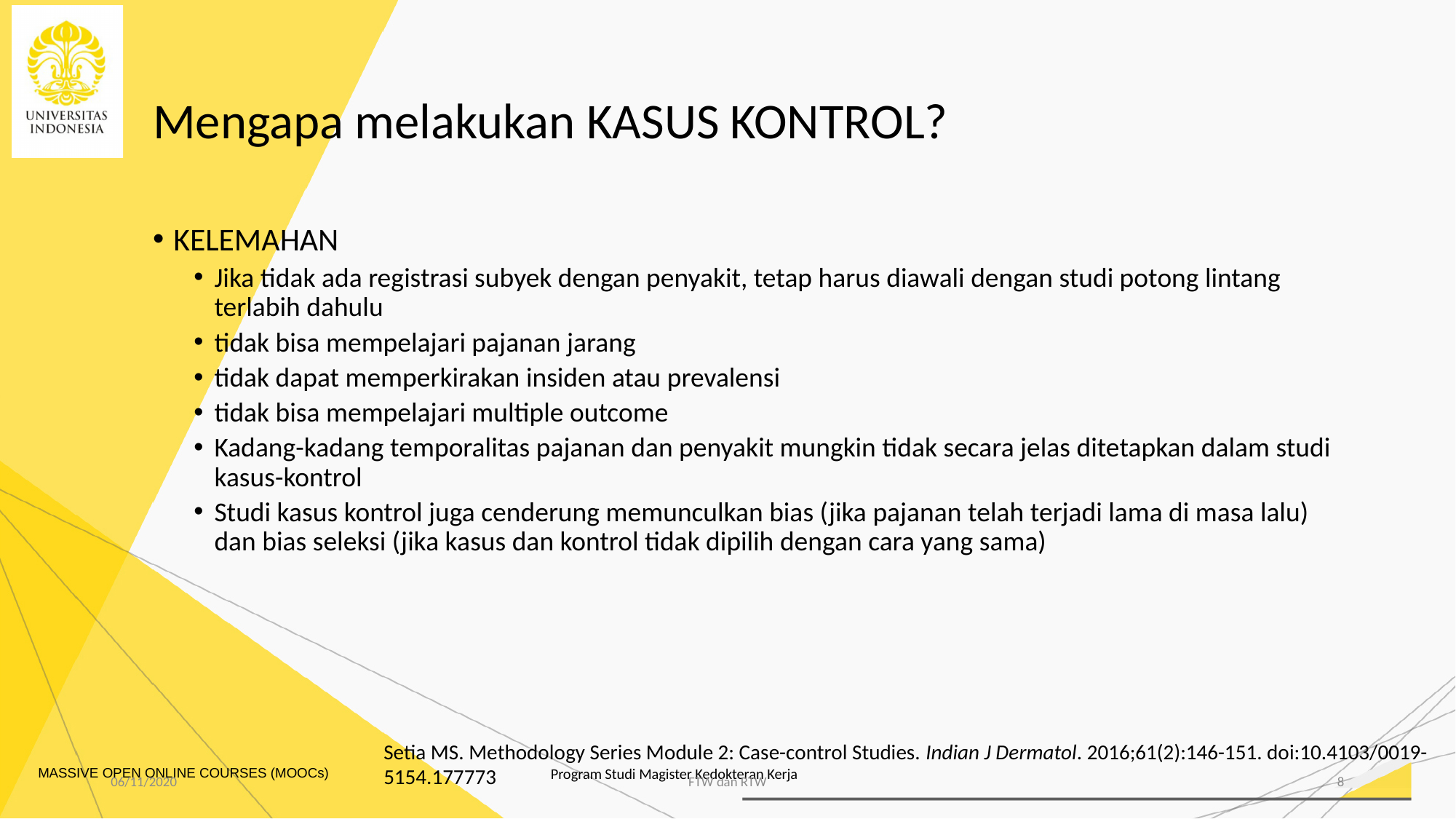

# Mengapa melakukan KASUS KONTROL?
KELEMAHAN
Jika tidak ada registrasi subyek dengan penyakit, tetap harus diawali dengan studi potong lintang terlabih dahulu
tidak bisa mempelajari pajanan jarang
tidak dapat memperkirakan insiden atau prevalensi
tidak bisa mempelajari multiple outcome
Kadang-kadang temporalitas pajanan dan penyakit mungkin tidak secara jelas ditetapkan dalam studi kasus-kontrol
Studi kasus kontrol juga cenderung memunculkan bias (jika pajanan telah terjadi lama di masa lalu) dan bias seleksi (jika kasus dan kontrol tidak dipilih dengan cara yang sama)

Setia MS. Methodology Series Module 2: Case-control Studies. Indian J Dermatol. 2016;61(2):146-151. doi:10.4103/0019-5154.177773
06/11/2020
FTW dan RTW
8